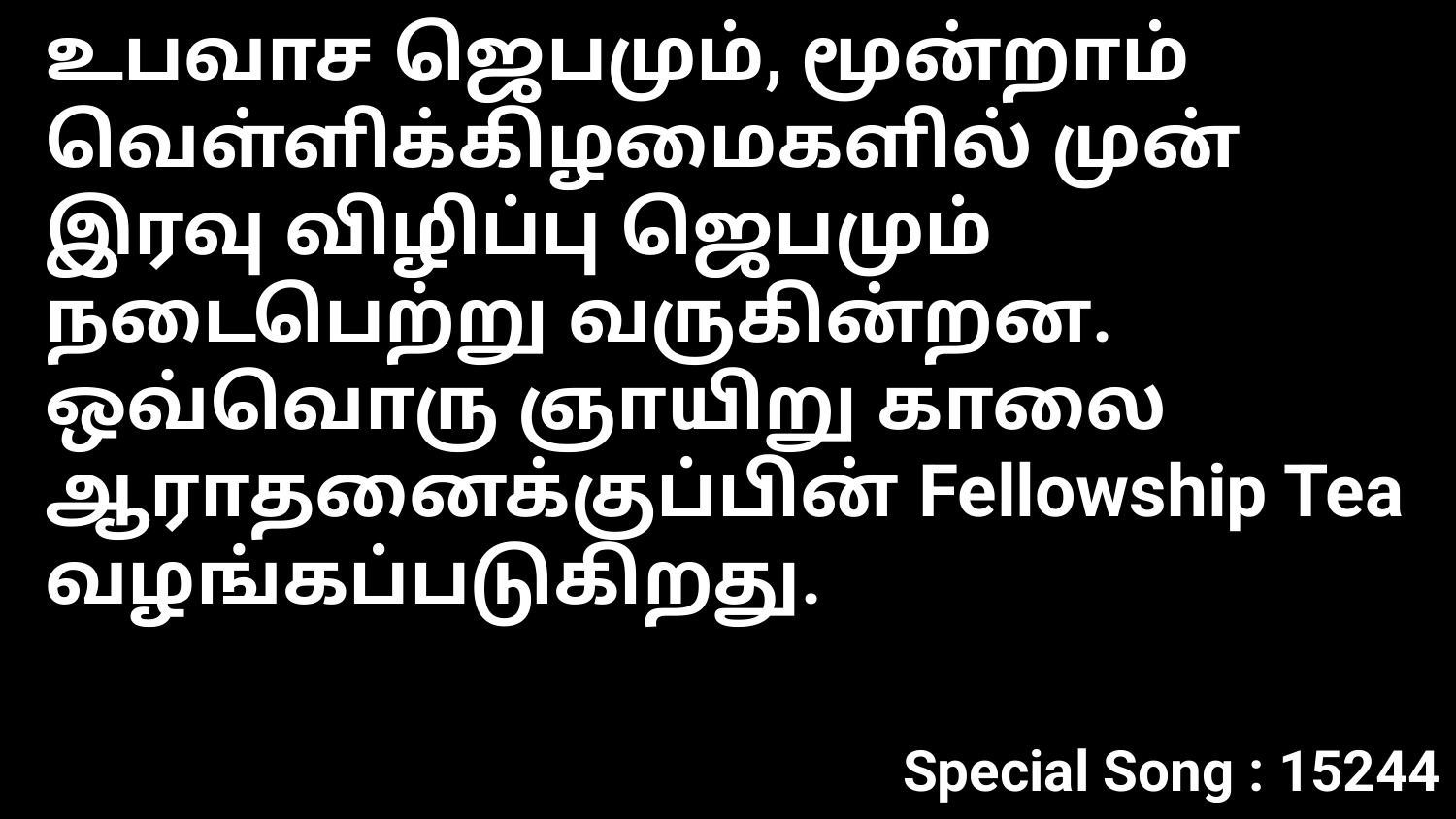

உபவாச ஜெபமும், மூன்றாம் வெள்ளிக்கிழமைகளில் முன் இரவு விழிப்பு ஜெபமும் நடைபெற்று வருகின்றன. ஒவ்வொரு ஞாயிறு காலை ஆராதனைக்குப்பின் Fellowship Tea வழங்கப்படுகிறது.

Special Song : 15244